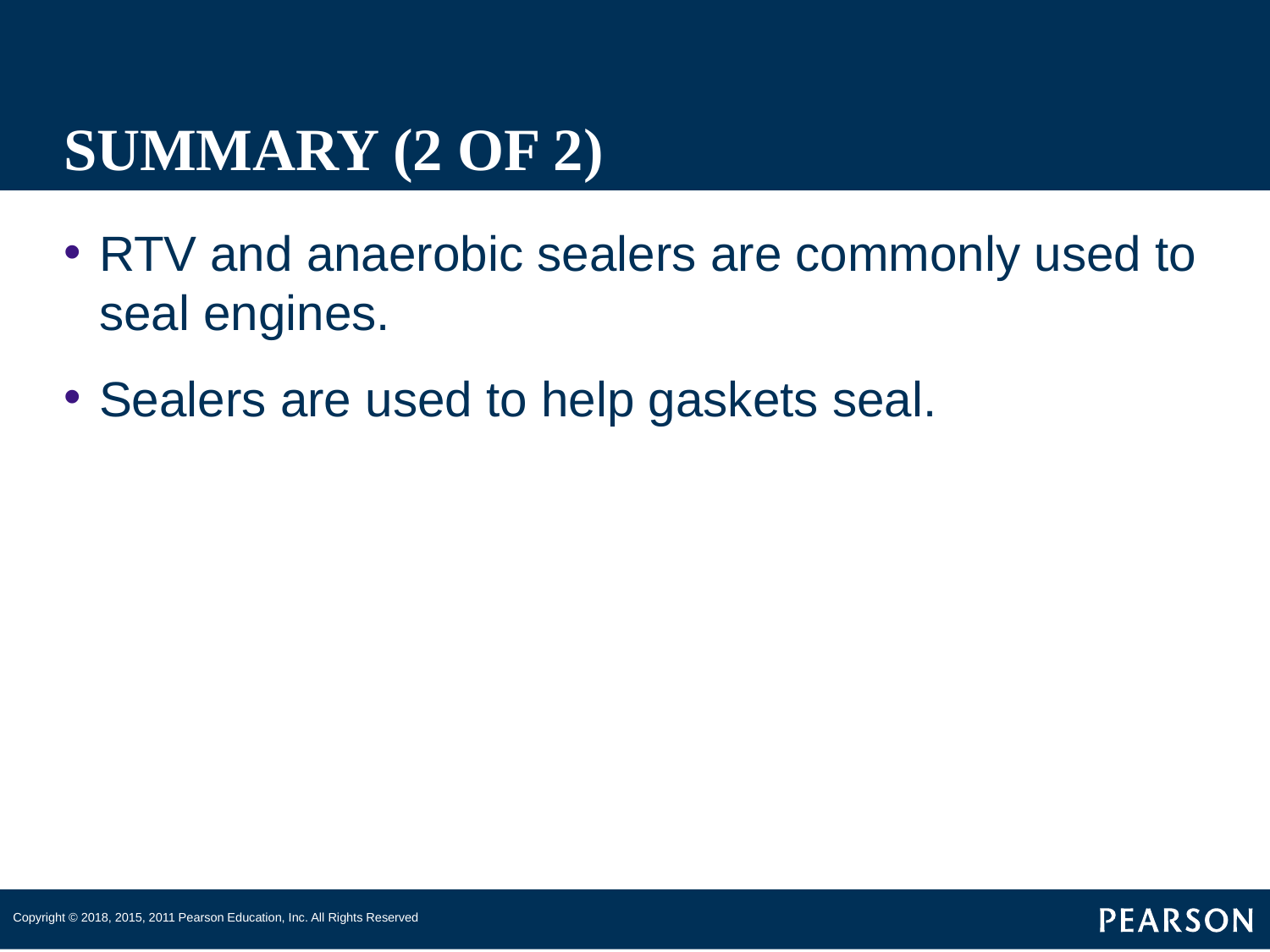

# SUMMARY (2 OF 2)
RTV and anaerobic sealers are commonly used to seal engines.
Sealers are used to help gaskets seal.